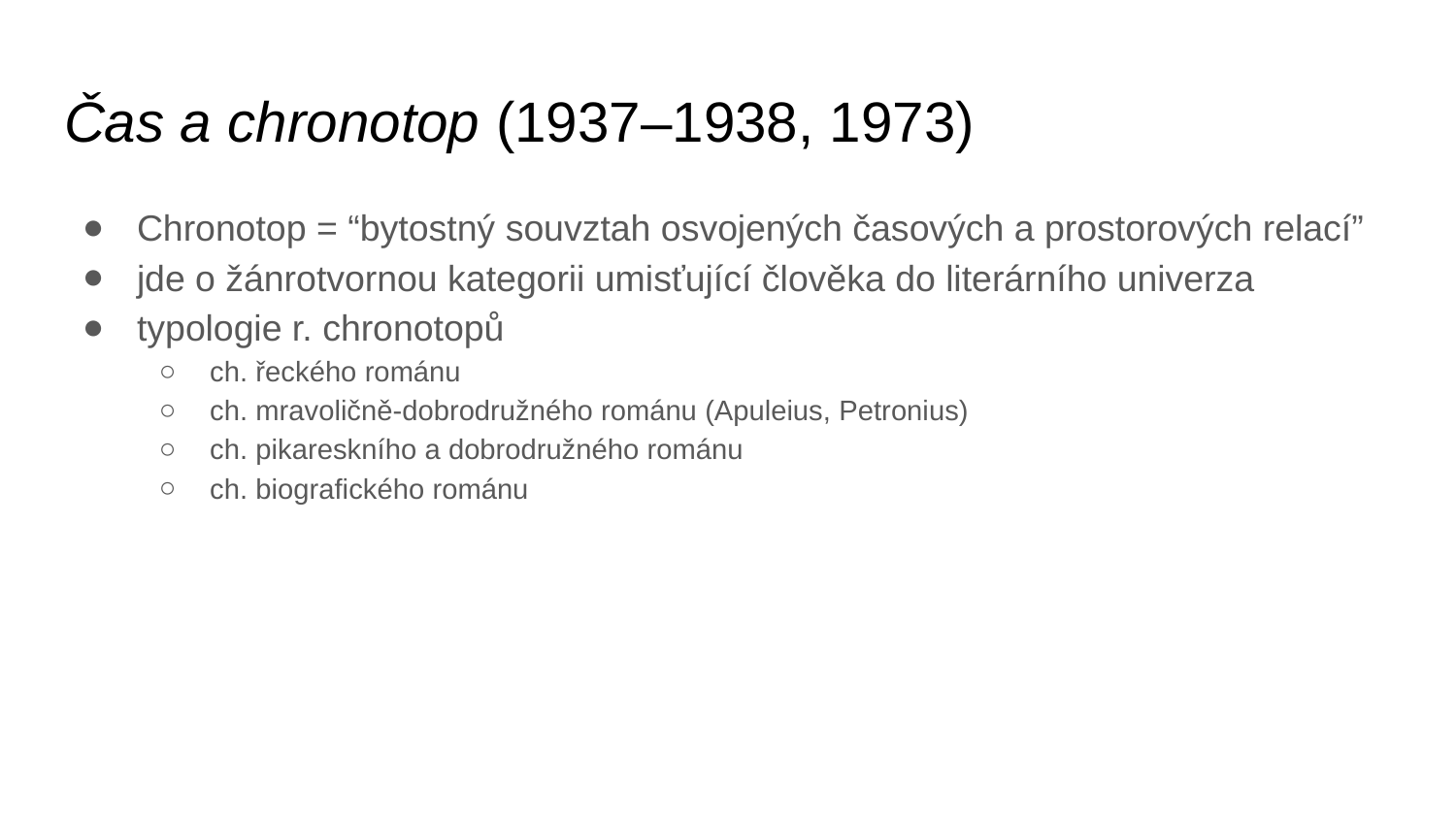

# Čas a chronotop (1937–1938, 1973)
Chronotop = “bytostný souvztah osvojených časových a prostorových relací”
jde o žánrotvornou kategorii umisťující člověka do literárního univerza
typologie r. chronotopů
ch. řeckého románu
ch. mravoličně-dobrodružného románu (Apuleius, Petronius)
ch. pikareskního a dobrodružného románu
ch. biografického románu